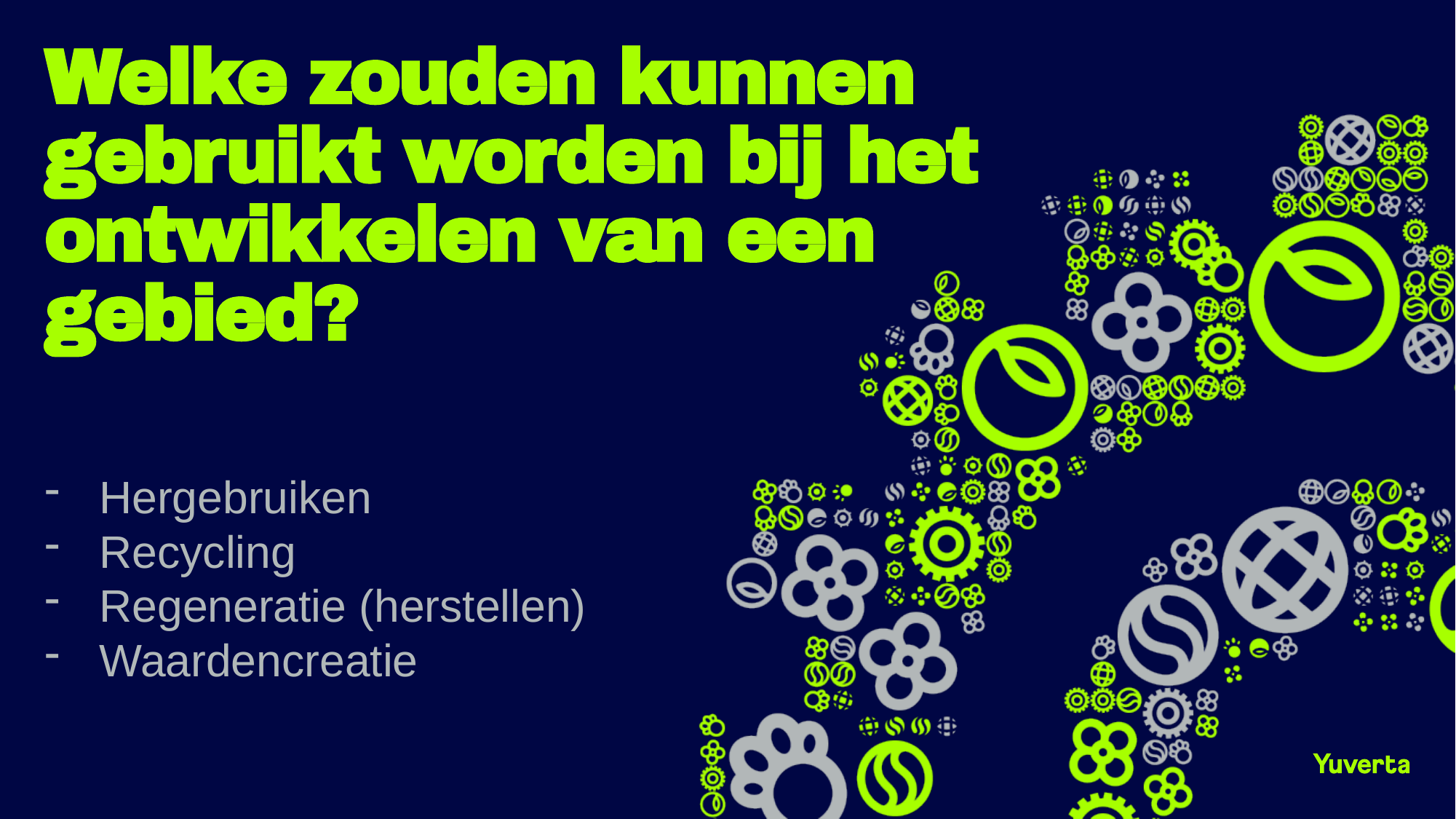

# Welke zouden kunnen gebruikt worden bij het ontwikkelen van een gebied?
Hergebruiken
Recycling
Regeneratie (herstellen)
Waardencreatie